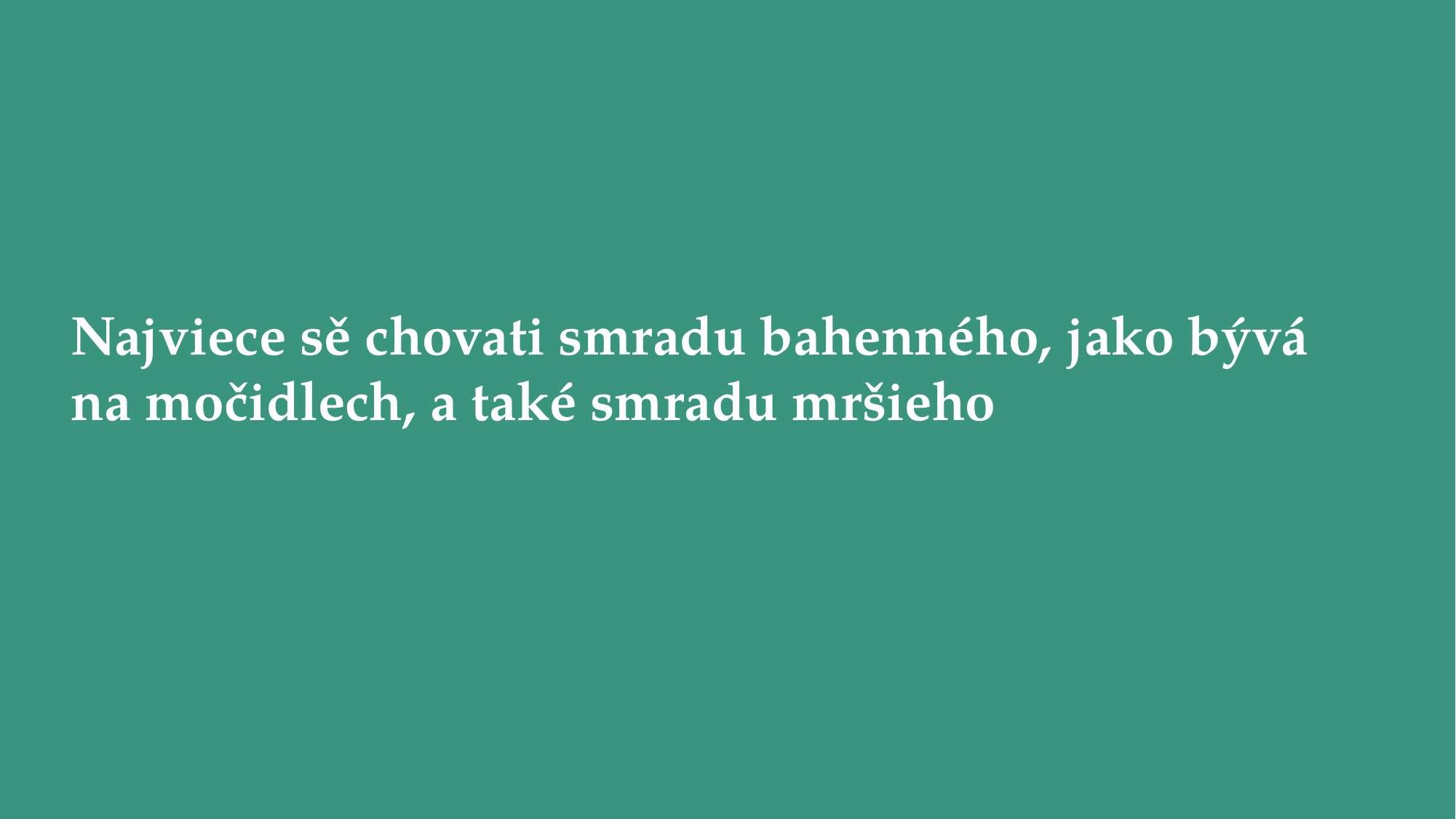

Najviece sě chovati smradu bahenného, jako bývá na močidlech, a také smradu mršieho